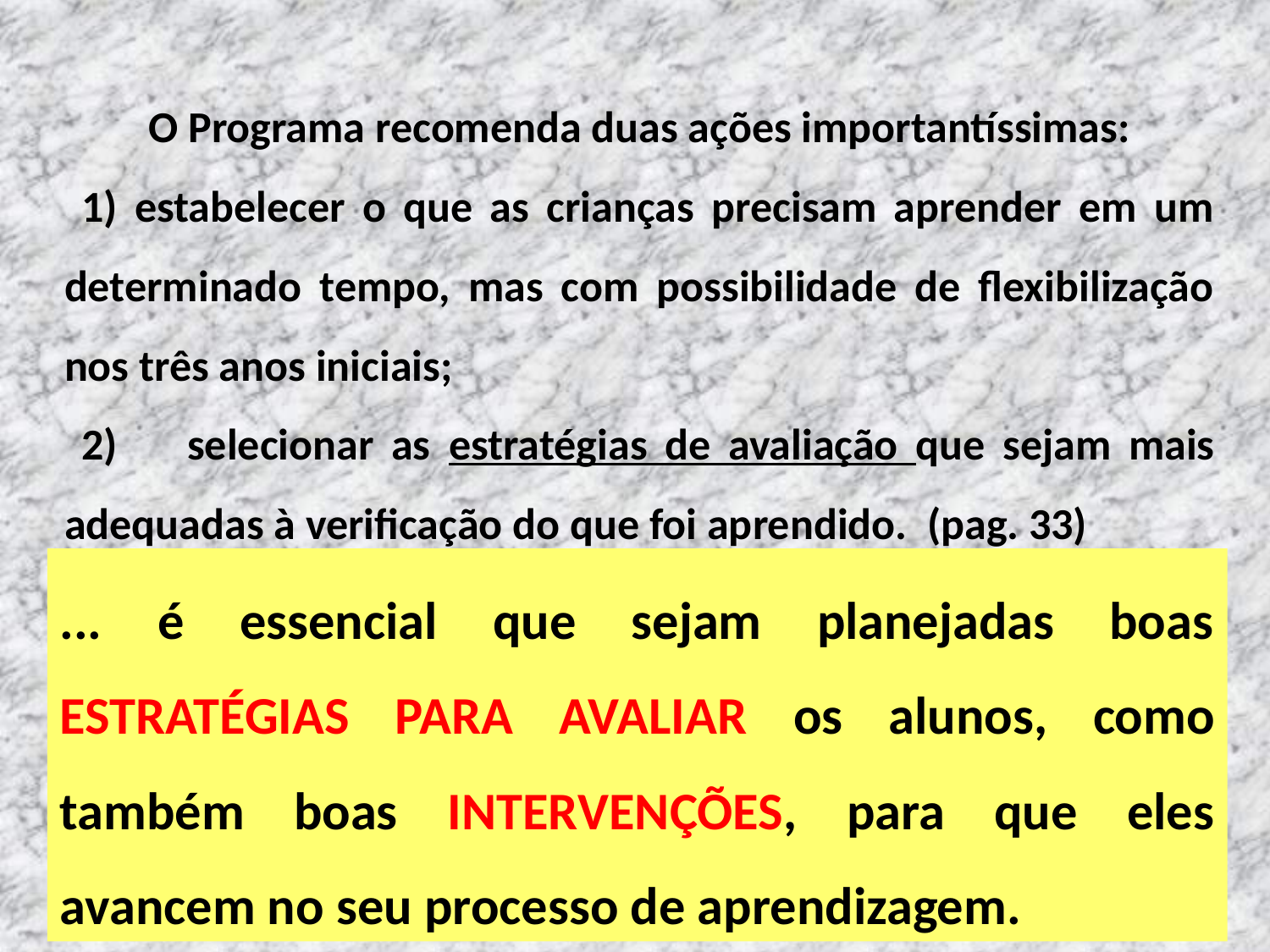

O Programa recomenda duas ações importantíssimas:
 1) estabelecer o que as crianças precisam aprender em um determinado tempo, mas com possibilidade de flexibilização nos três anos iniciais;
 2)    selecionar as estratégias de avaliação que sejam mais adequadas à verificação do que foi aprendido.  (pag. 33)
... é essencial que sejam planejadas boas ESTRATÉGIAS PARA AVALIAR os alunos, como também boas INTERVENÇÕES, para que eles avancem no seu processo de aprendizagem.